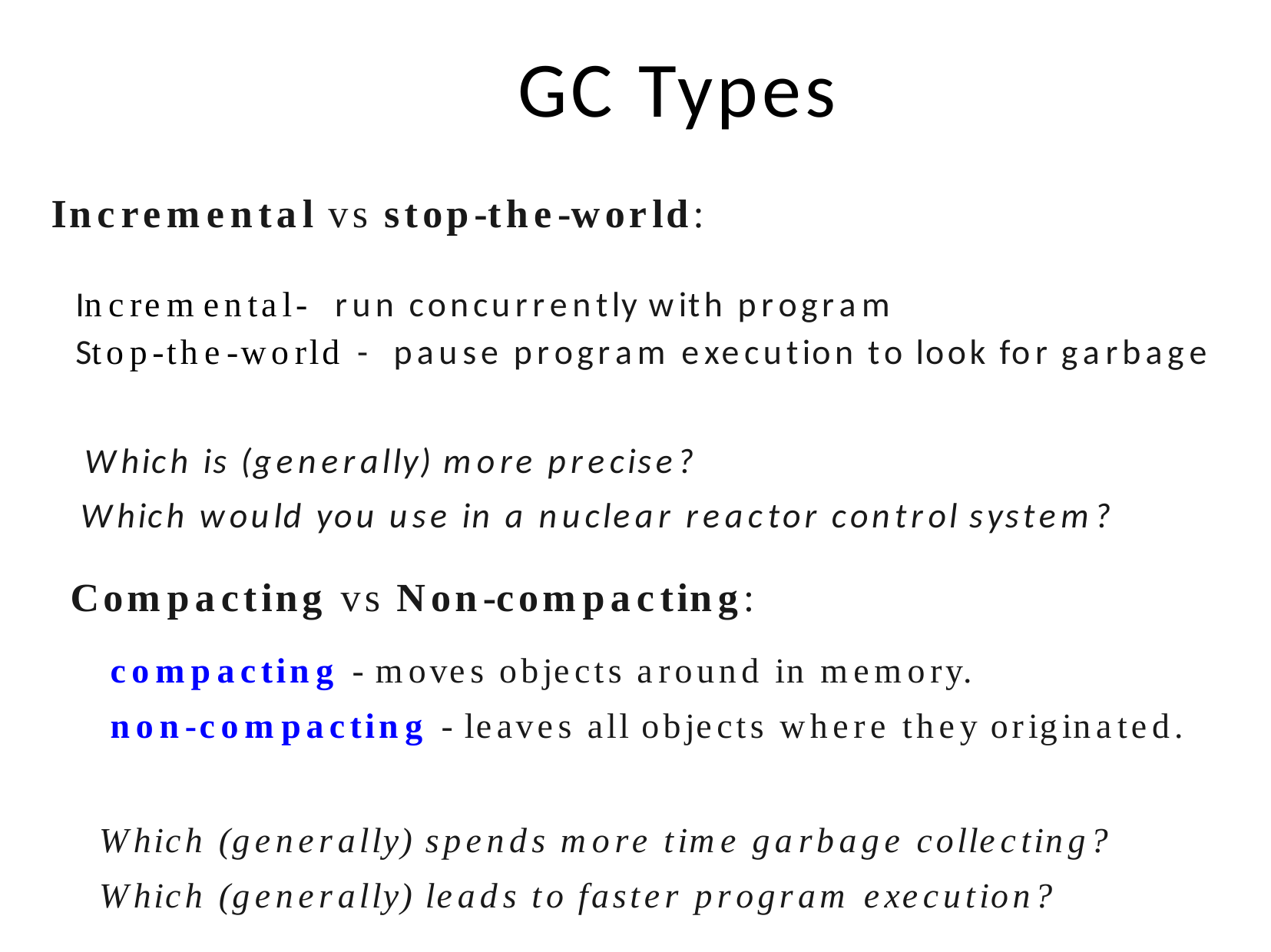

# GC Types
Incremental vs stop-the-world:
      Incremental-  run concurrently with program
      Stop-the-world -  pause program execution to look for garbage

    Which is (generally) more precise?
    Which would you use in a nuclear reactor control system?
Compacting vs Non-compacting:
 compacting - moves objects around in memory.
 non-compacting - leaves all objects where they originated.

Which (generally) spends more time garbage collecting? Which (generally) leads to faster program execution?